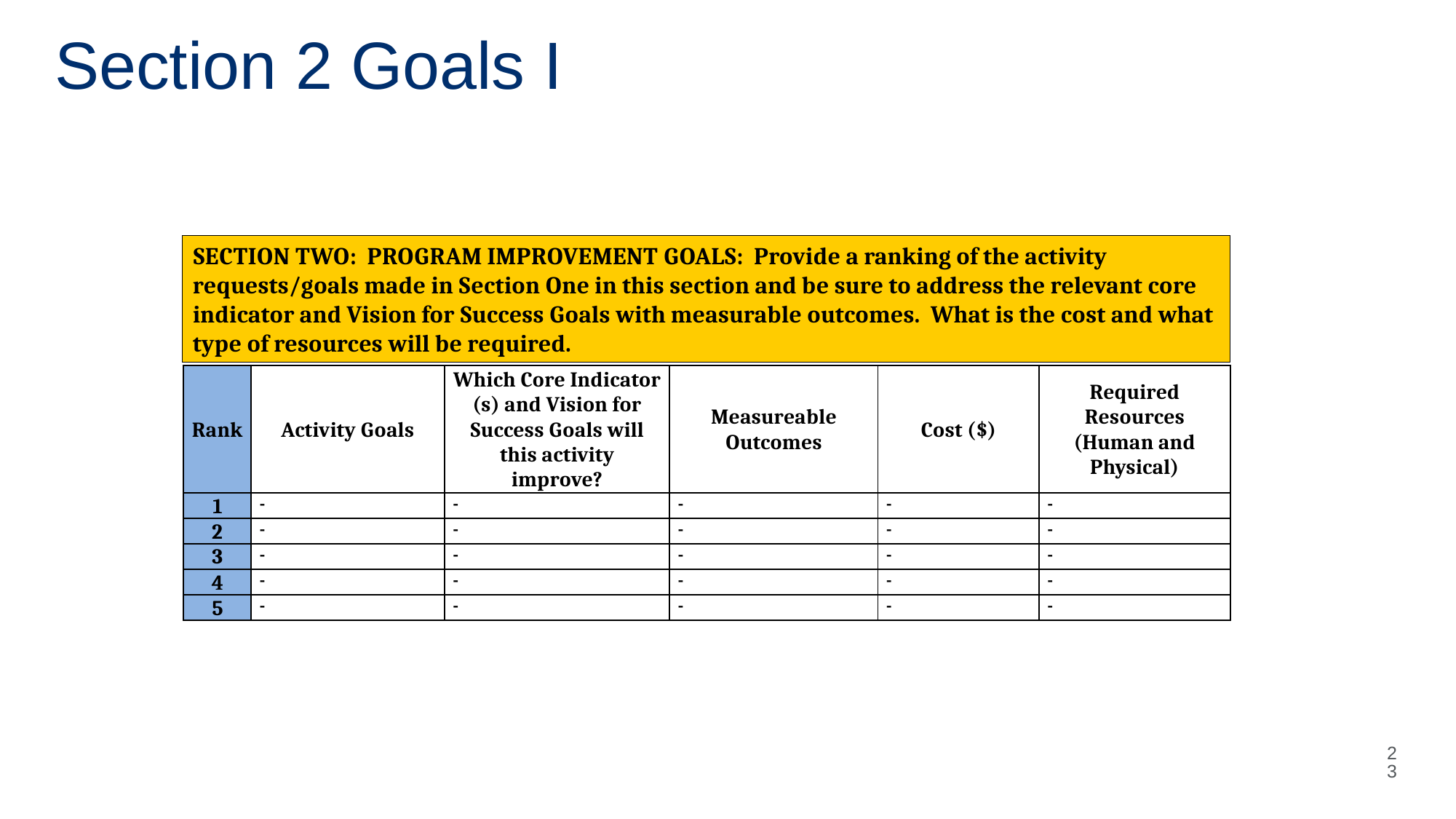

Section 2 Goals I
SECTION TWO:  PROGRAM IMPROVEMENT GOALS:  Provide a ranking of the activity requests/goals made in Section One in this section and be sure to address the relevant core indicator and Vision for Success Goals with measurable outcomes.  What is the cost and what type of resources will be required.
| Rank | Activity Goals | Which Core Indicator (s) and Vision for Success Goals will this activity improve? | Measureable Outcomes | Cost ($) | Required Resources (Human and Physical) |
| --- | --- | --- | --- | --- | --- |
| 1 | - | - | - | - | - |
| 2 | - | - | - | - | - |
| 3 | - | - | - | - | - |
| 4 | - | - | - | - | - |
| 5 | - | - | - | - | - |
23